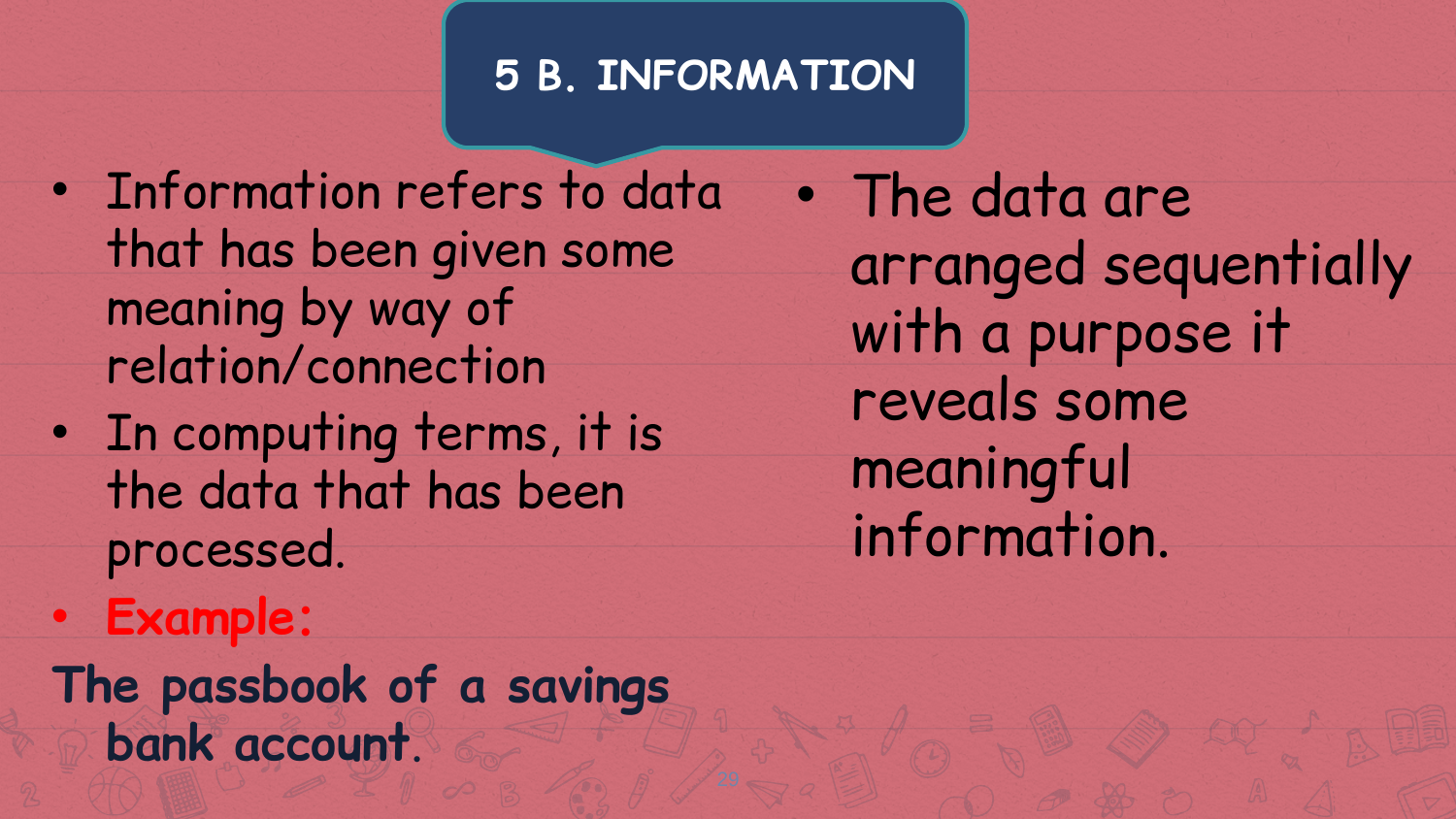

5 B. INFORMATION

Information refers to data that has been given some meaning by way of relation/connection
In computing terms, it is the data that has been processed.
Example:
The passbook of a savings bank account.

The data are arranged sequentially with a purpose it reveals some meaningful information.

29